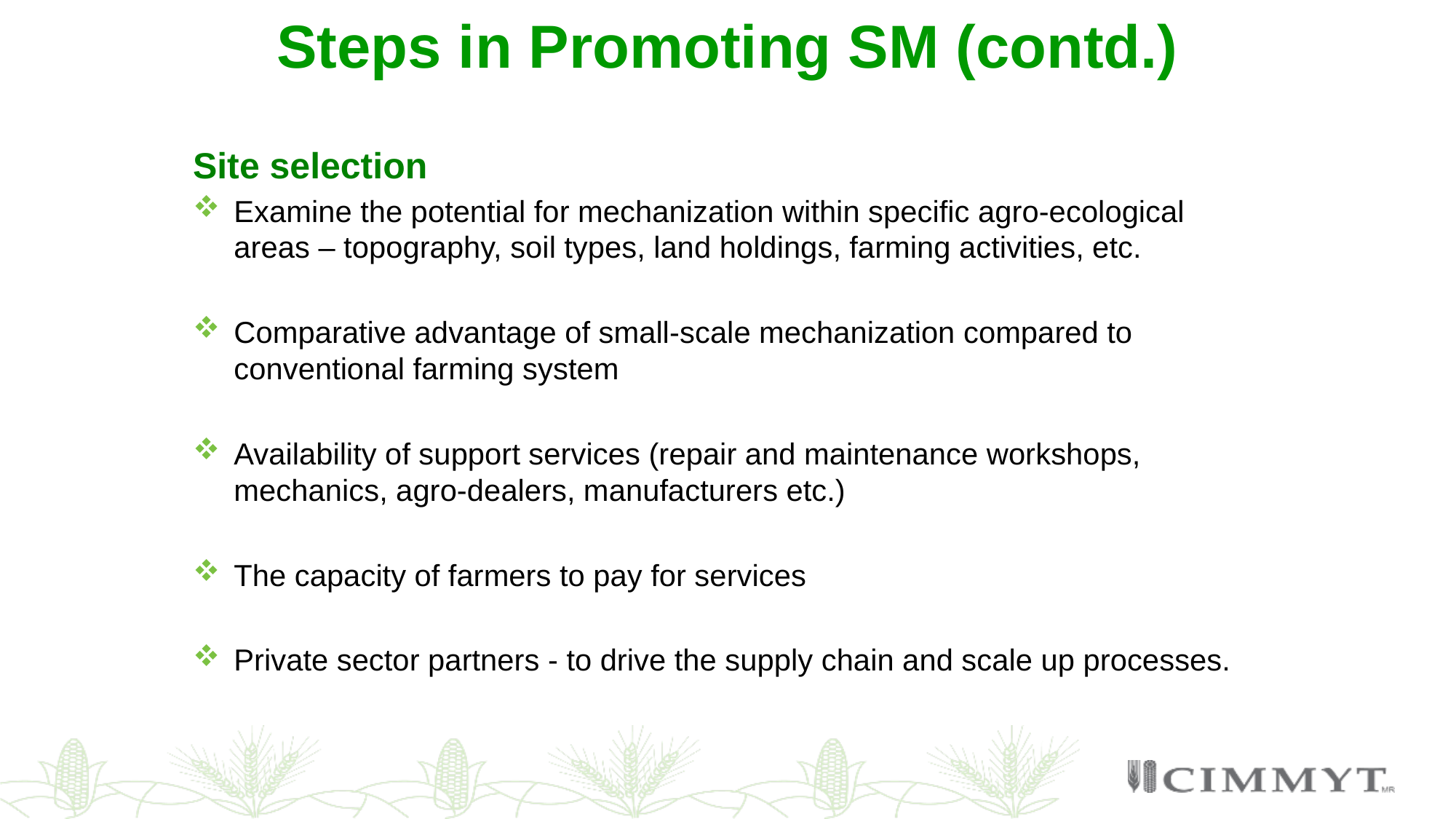

Steps in Promoting SM (contd.)
Site selection
Examine the potential for mechanization within specific agro-ecological areas – topography, soil types, land holdings, farming activities, etc.

Comparative advantage of small-scale mechanization compared to conventional farming system

Availability of support services (repair and maintenance workshops, mechanics, agro-dealers, manufacturers etc.)

The capacity of farmers to pay for services

Private sector partners - to drive the supply chain and scale up processes.